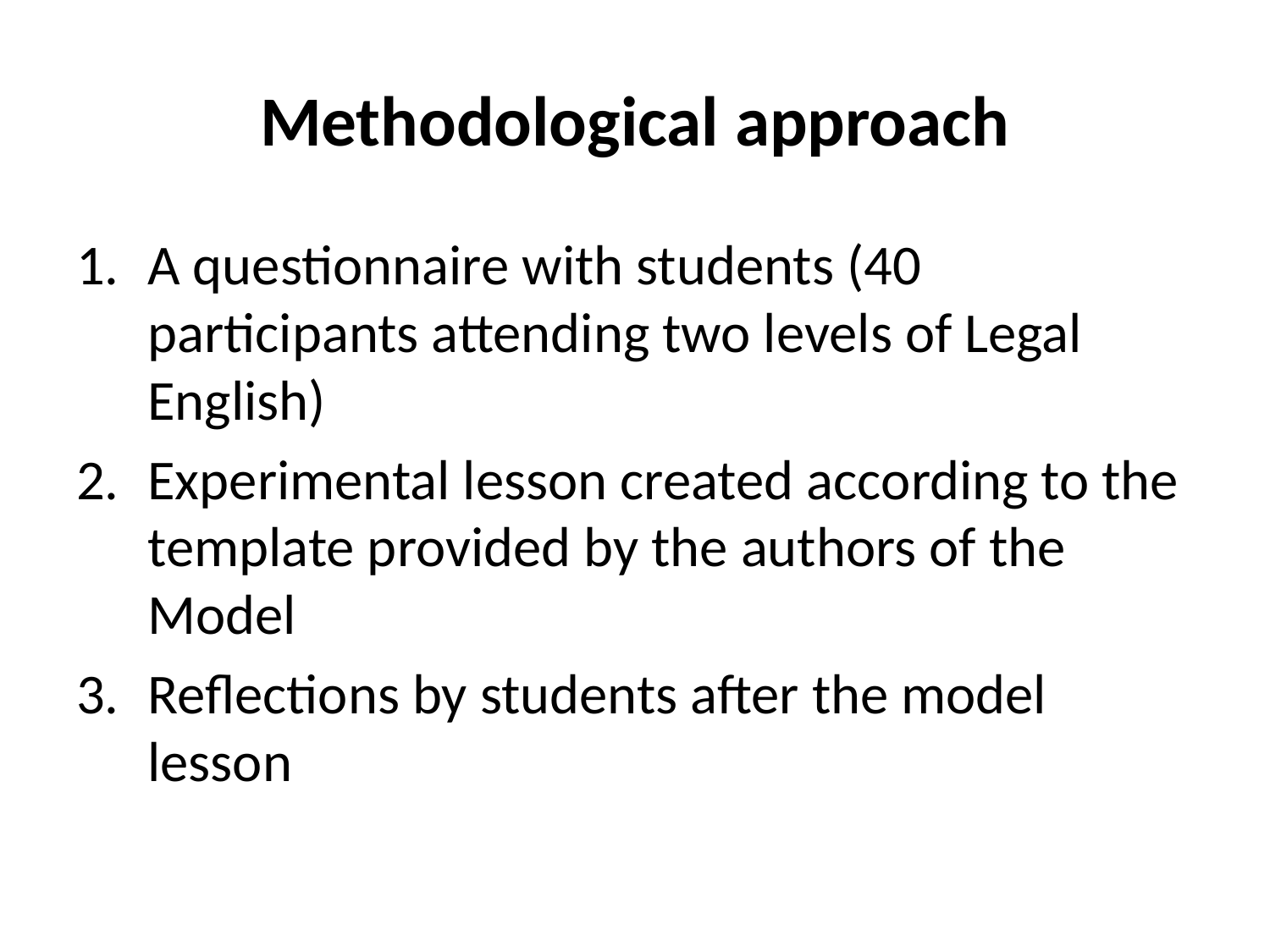

# Methodological approach
A questionnaire with students (40 participants attending two levels of Legal English)
Experimental lesson created according to the template provided by the authors of the Model
Reflections by students after the model lesson